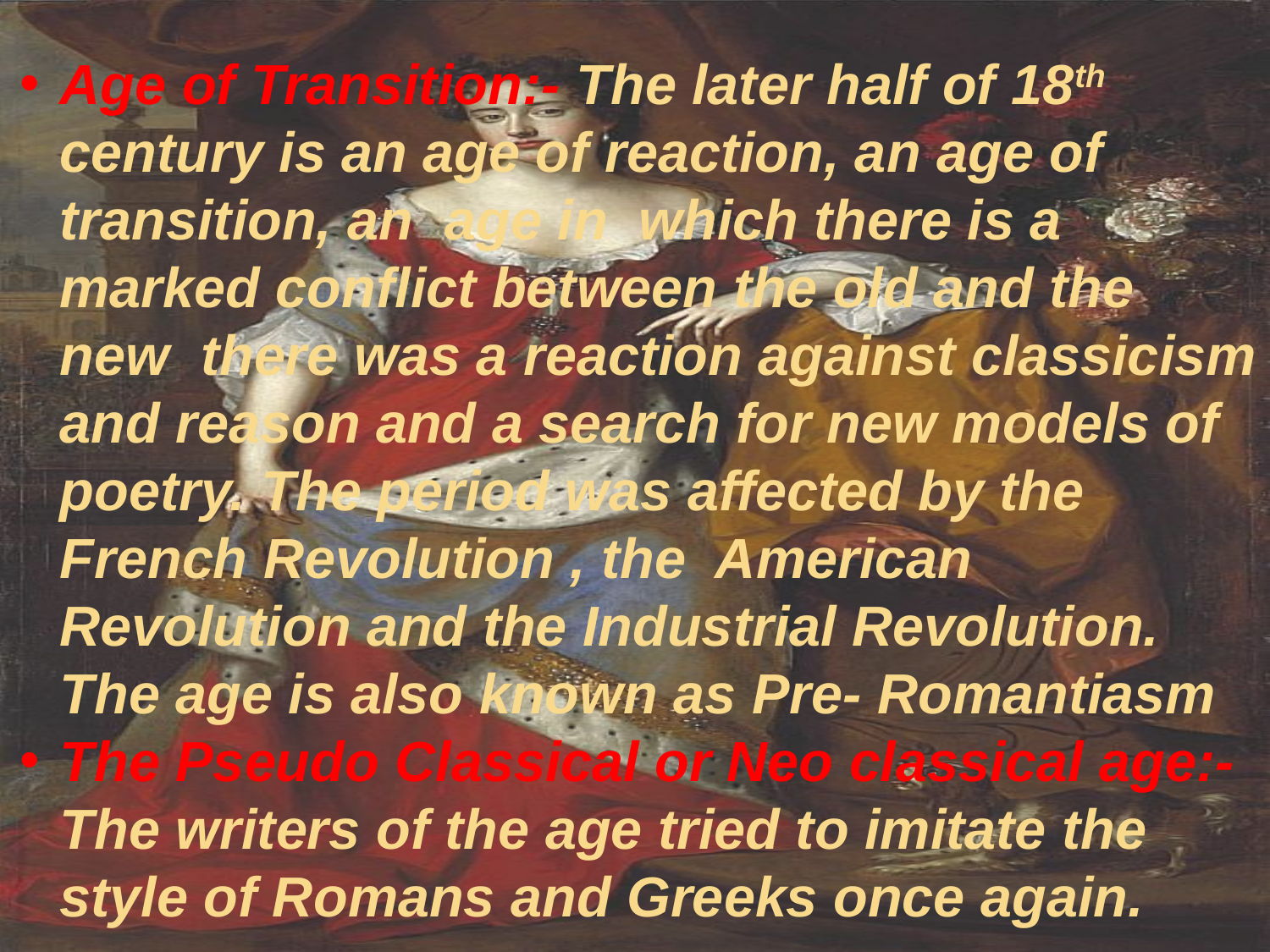

Age of Transition:- The later half of 18th century is an age of reaction, an age of transition, an  age in  which there is a marked conflict between the old and the new  there was a reaction against classicism and reason and a search for new models of poetry. The period was affected by the French Revolution , the  American Revolution and the Industrial Revolution. The age is also known as Pre- Romantiasm
The Pseudo Classical or Neo classical age:- The writers of the age tried to imitate the style of Romans and Greeks once again.